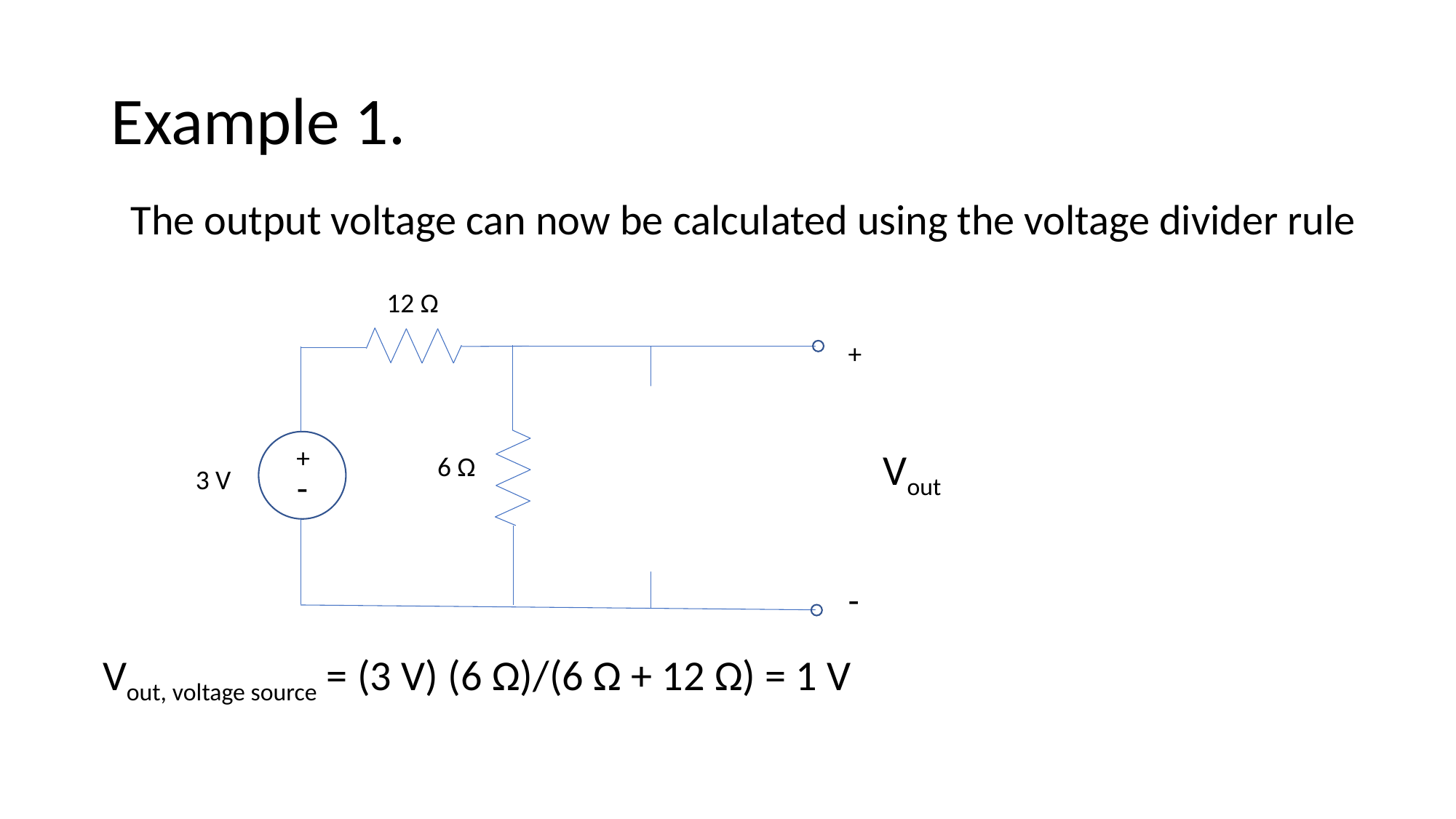

# Example 1.
The output voltage can now be calculated using the voltage divider rule
12 Ω

4 Ω
+

0.25 A

+

Vout
6 Ω
3 V
-
-

Vout, voltage source = (3 V) (6 Ω)/(6 Ω + 12 Ω) = 1 V